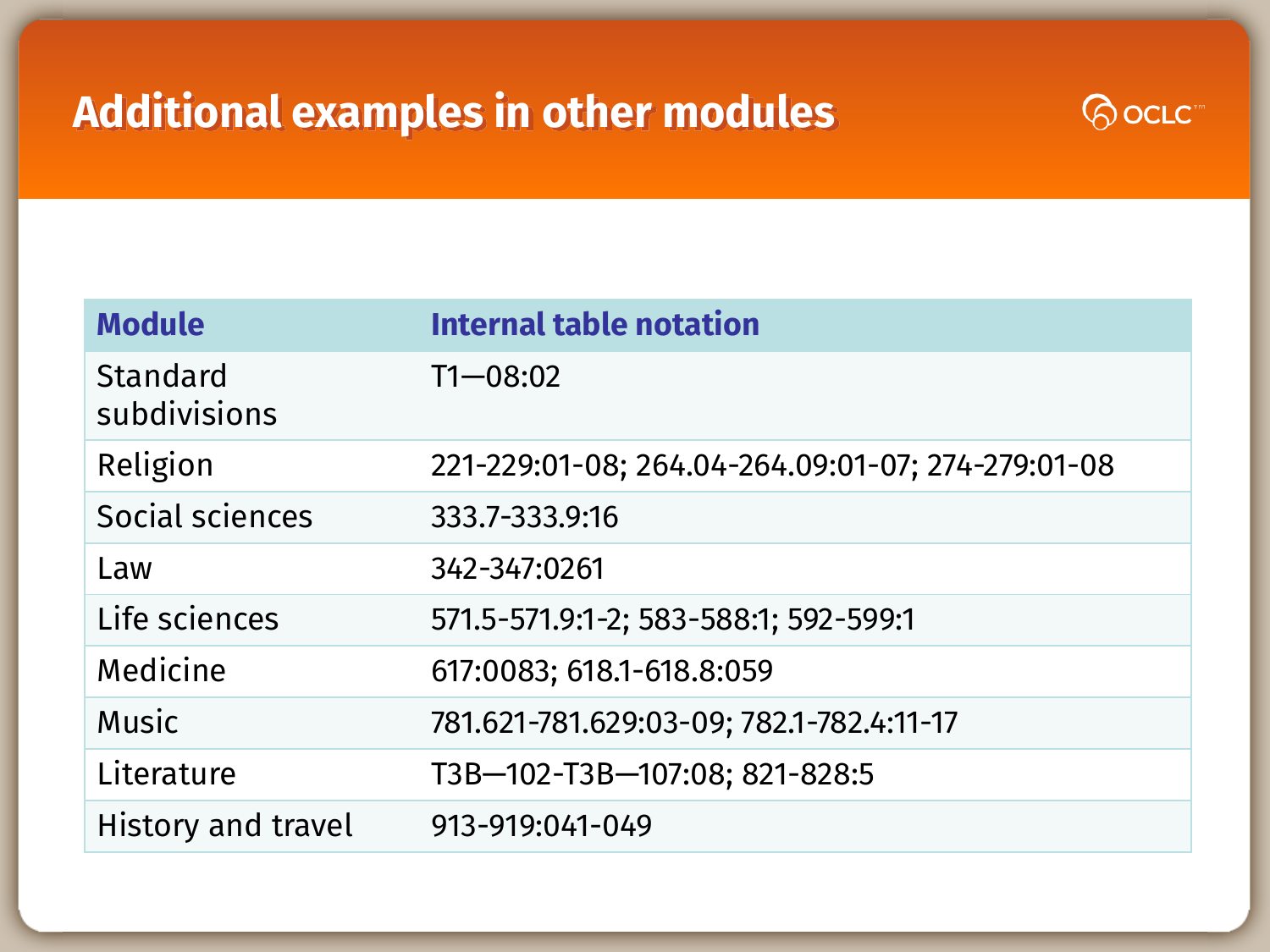

# Additional examples in other modules
| Module | Internal table notation |
| --- | --- |
| Standard subdivisions | T1—08:02 |
| Religion | 221-229:01-08; 264.04-264.09:01-07; 274-279:01-08 |
| Social sciences | 333.7-333.9:16 |
| Law | 342-347:0261 |
| Life sciences | 571.5-571.9:1-2; 583-588:1; 592-599:1 |
| Medicine | 617:0083; 618.1-618.8:059 |
| Music | 781.621-781.629:03-09; 782.1-782.4:11-17 |
| Literature | T3B—102-T3B—107:08; 821-828:5 |
| History and travel | 913-919:041-049 |